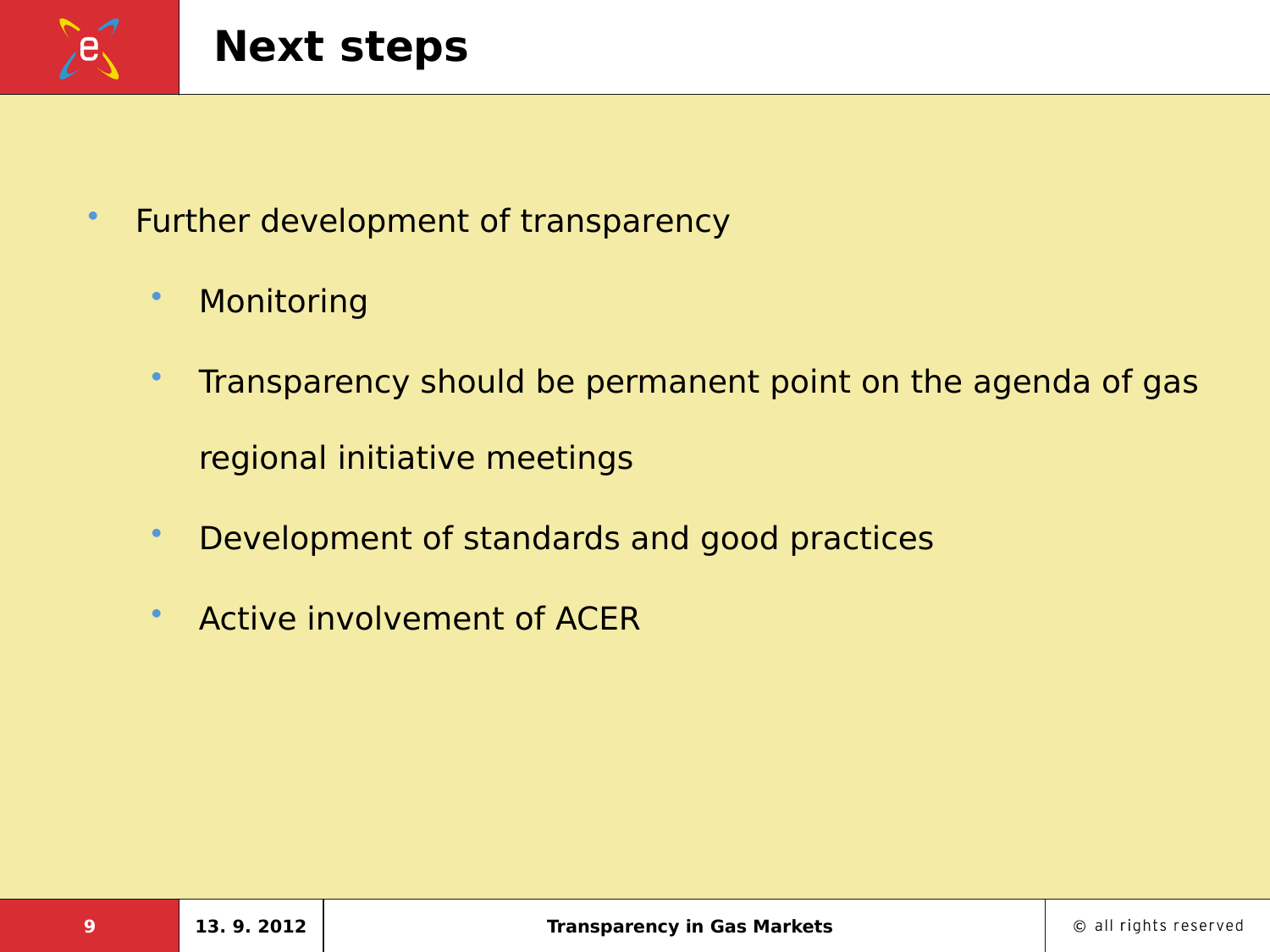

# Next steps
Further development of transparency
Monitoring
Transparency should be permanent point on the agenda of gas regional initiative meetings
Development of standards and good practices
Active involvement of ACER

9
13. 9. 2012
Transparency in Gas Markets